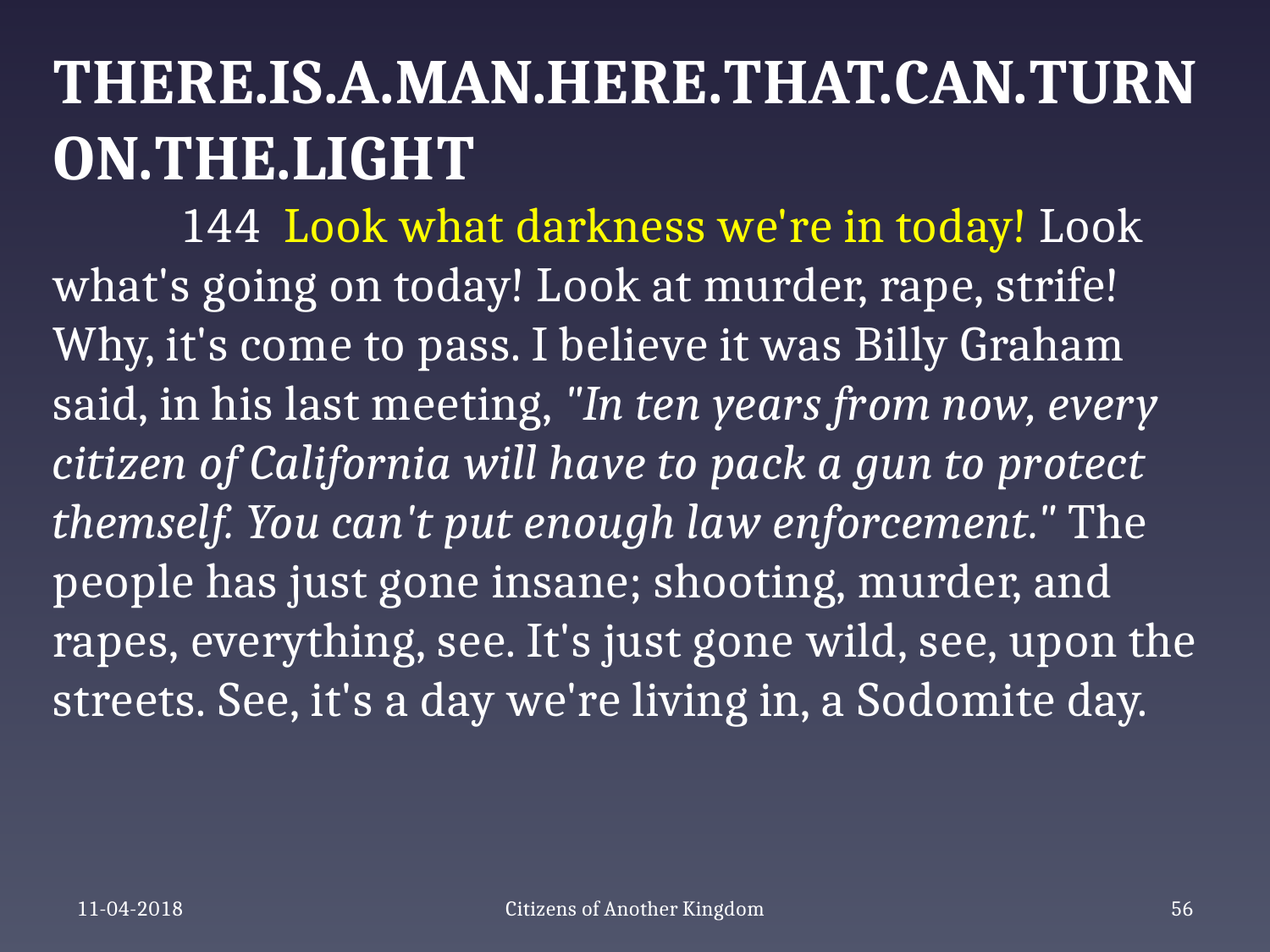

THERE.IS.A.MAN.HERE.THAT.CAN.TURNON.THE.LIGHT
	144  Look what darkness we're in today! Look what's going on today! Look at murder, rape, strife! Why, it's come to pass. I believe it was Billy Graham said, in his last meeting, "In ten years from now, every citizen of California will have to pack a gun to protect themself. You can't put enough law enforcement." The people has just gone insane; shooting, murder, and rapes, everything, see. It's just gone wild, see, upon the streets. See, it's a day we're living in, a Sodomite day.
11-04-2018
Citizens of Another Kingdom
56